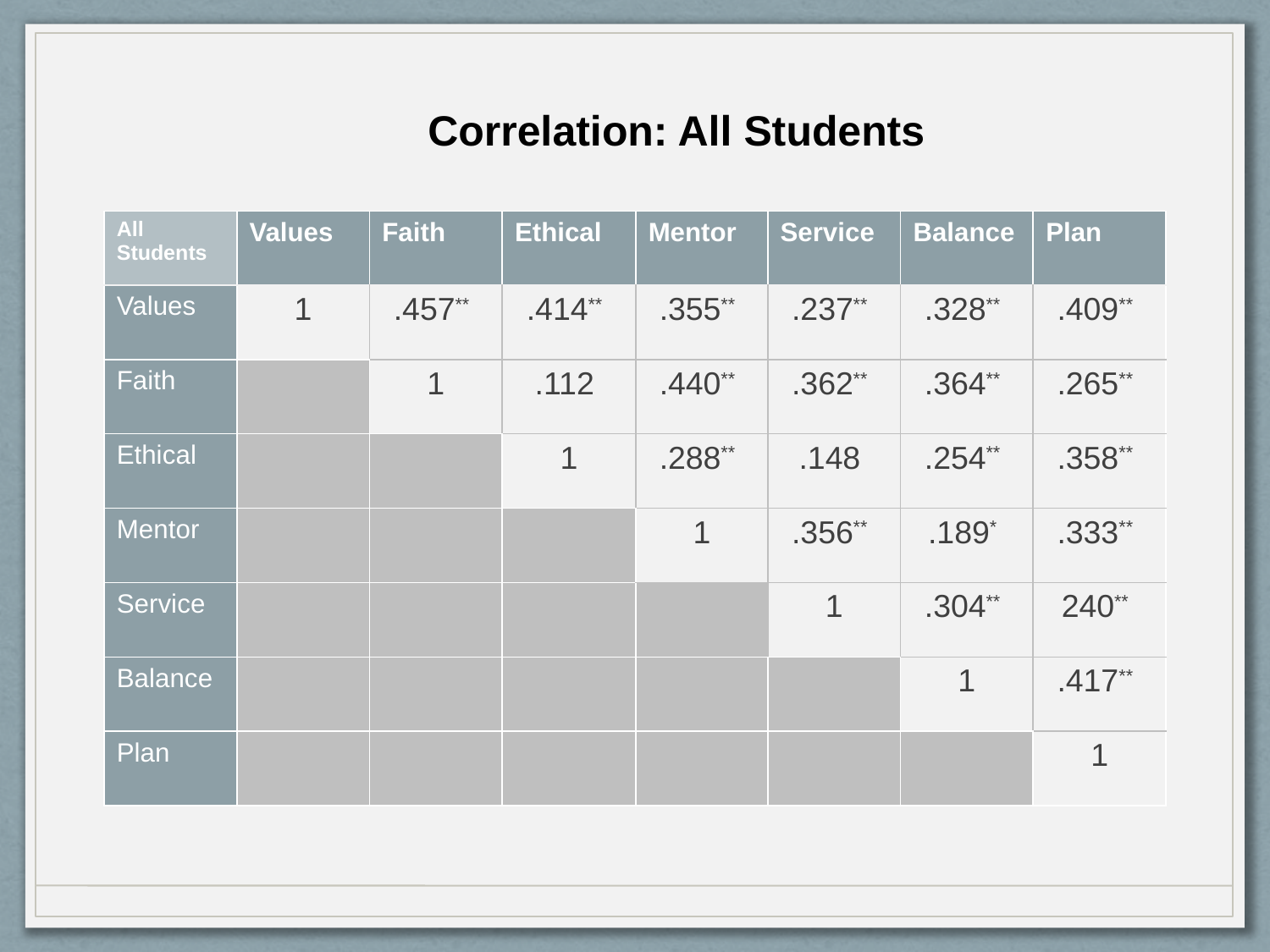

Correlation: All Students

| All Students | Values | Faith | Ethical | Mentor | Service | Balance | Plan |
| --- | --- | --- | --- | --- | --- | --- | --- |
| Values | 1 | .457\*\* | .414\*\* | .355\*\* | .237\*\* | .328\*\* | .409\*\* |
| Faith |  | 1 | .112 | .440\*\* | .362\*\* | .364\*\* | .265\*\* |
| Ethical |  |  | 1 | .288\*\* | .148 | .254\*\* | .358\*\* |
| Mentor |  |  |  | 1 | .356\*\* | .189\* | .333\*\* |
| Service |  |  |  |  | 1 | .304\*\* | 240\*\* |
| Balance |  |  |  |  |  | 1 | .417\*\* |
| Plan |  |  |  |  |  |  | 1 |